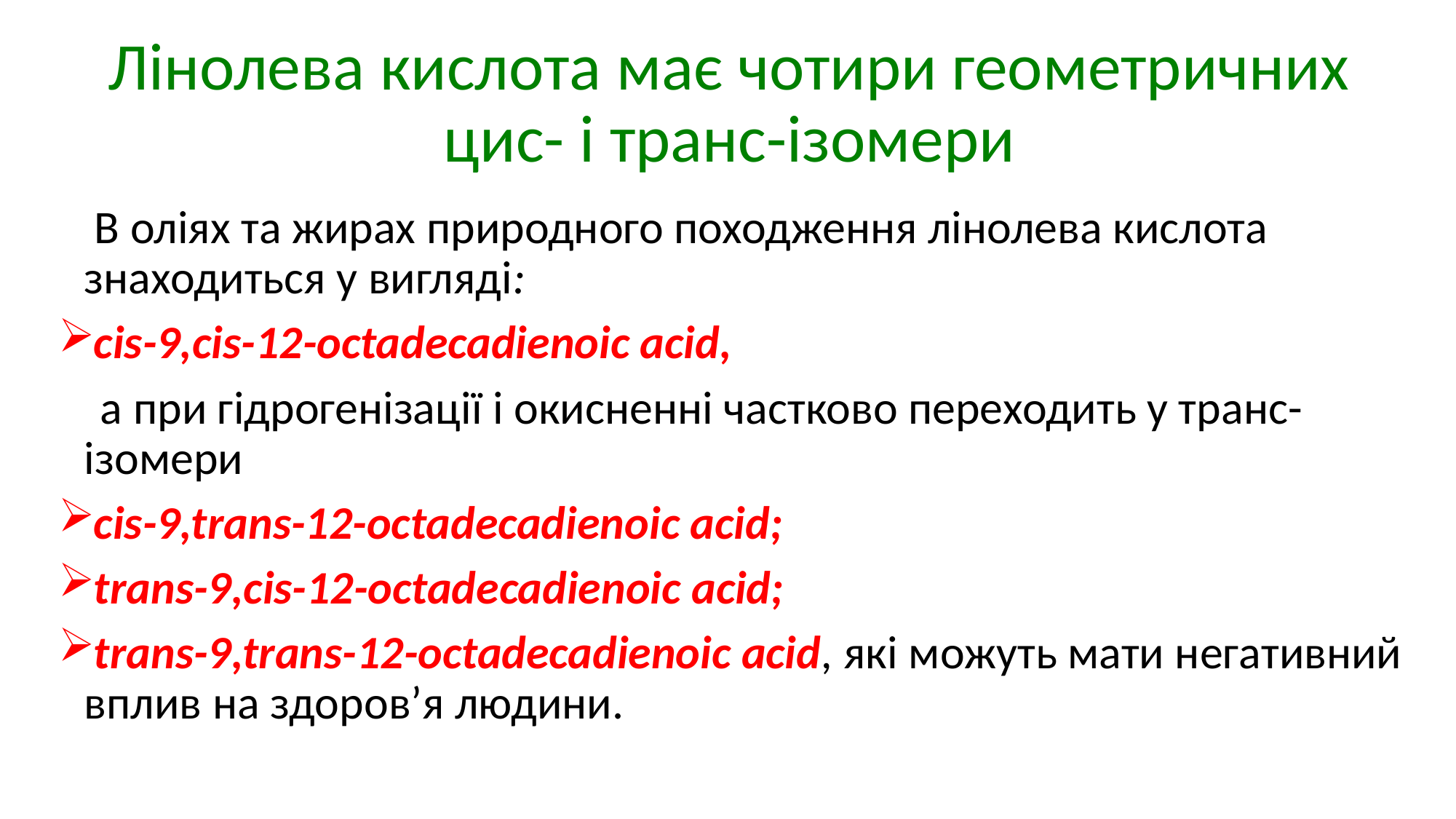

# Лінолева кислота має чотири геометричних цис- і транс-ізомери
    В оліях та жирах природного походження лінолева кислота знаходиться у вигляді:
cis-9,cis-12-octadecadienoic acid,
    а при гідрогенізації і окисненні частково переходить у транс-ізомери
cis-9,trans-12-octadecadienoic acid;
trans-9,cis-12-octadecadienoic acid;
trans-9,trans-12-octadecadienoic acid, які можуть мати негативний вплив на здоров’я людини.